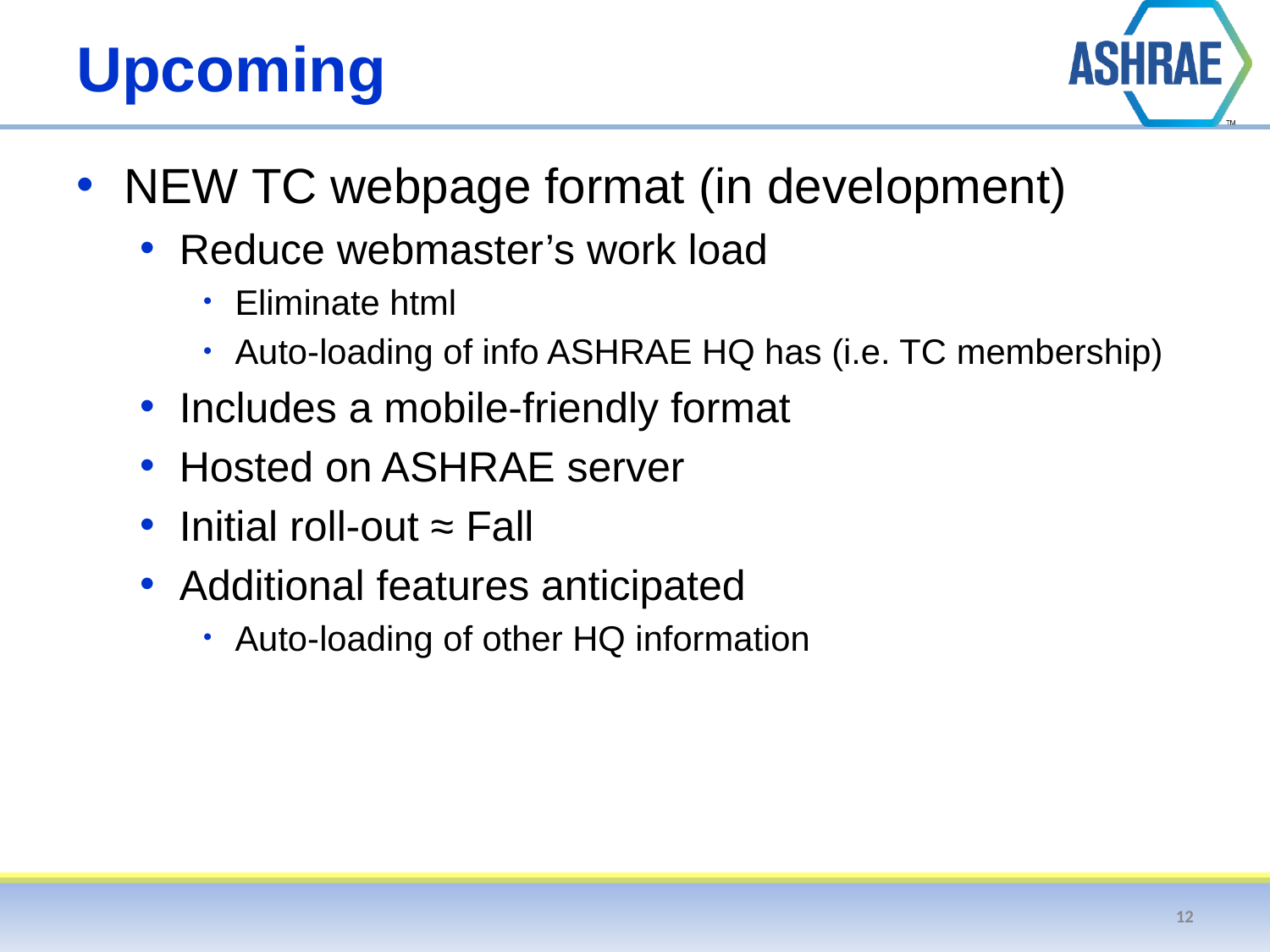

# Upcoming
NEW TC webpage format (in development)
Reduce webmaster’s work load
Eliminate html
Auto-loading of info ASHRAE HQ has (i.e. TC membership)
Includes a mobile-friendly format
Hosted on ASHRAE server
Initial roll-out ≈ Fall
Additional features anticipated
Auto-loading of other HQ information

12